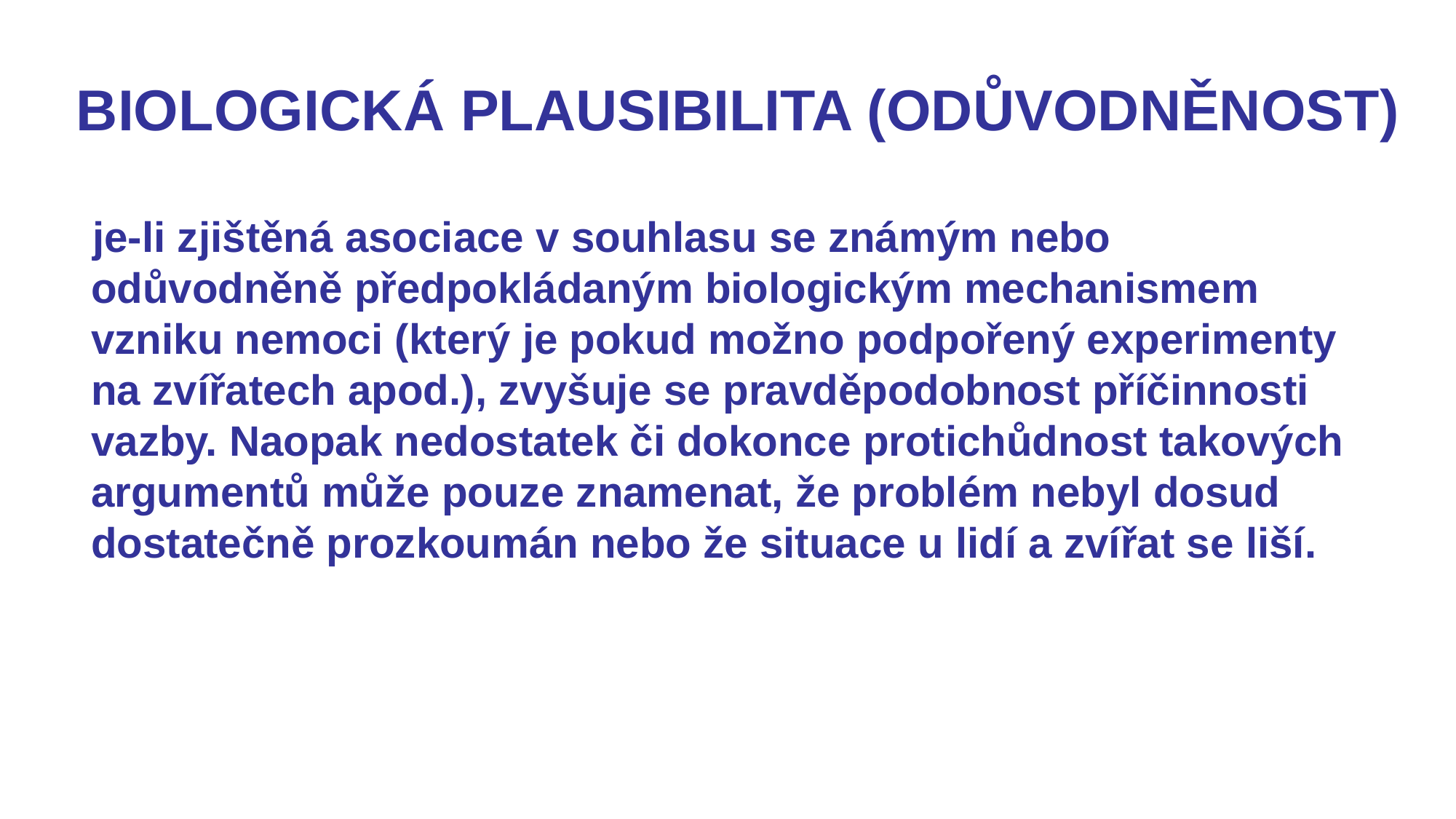

# BIOLOGICKÁ PLAUSIBILITA (ODŮVODNĚNOST)
je-li zjištěná asociace v souhlasu se známým nebo odůvodněně předpokládaným biologickým mechanismem vzniku nemoci (který je pokud možno podpořený experimenty na zvířatech apod.), zvyšuje se pravděpodobnost příčinnosti vazby. Naopak nedostatek či dokonce protichůdnost takových argumentů může pouze znamenat, že problém nebyl dosud dostatečně prozkoumán nebo že situace u lidí a zvířat se liší.